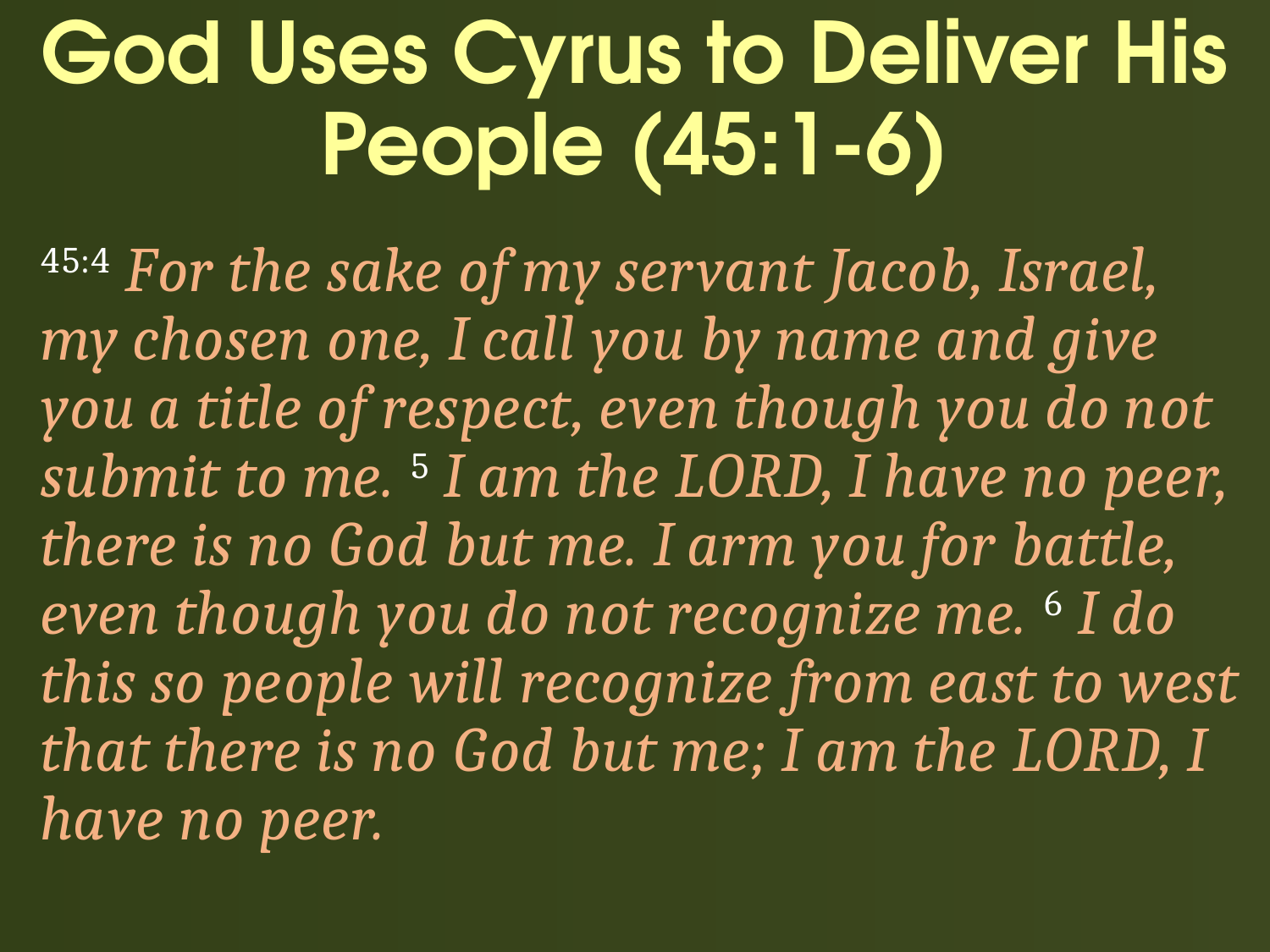

# God Uses Cyrus to Deliver His People (45:1-6)
45:4 For the sake of my servant Jacob, Israel, my chosen one, I call you by name and give you a title of respect, even though you do not submit to me. 5 I am the LORD, I have no peer, there is no God but me. I arm you for battle, even though you do not recognize me. 6 I do this so people will recognize from east to west that there is no God but me; I am the LORD, I have no peer.